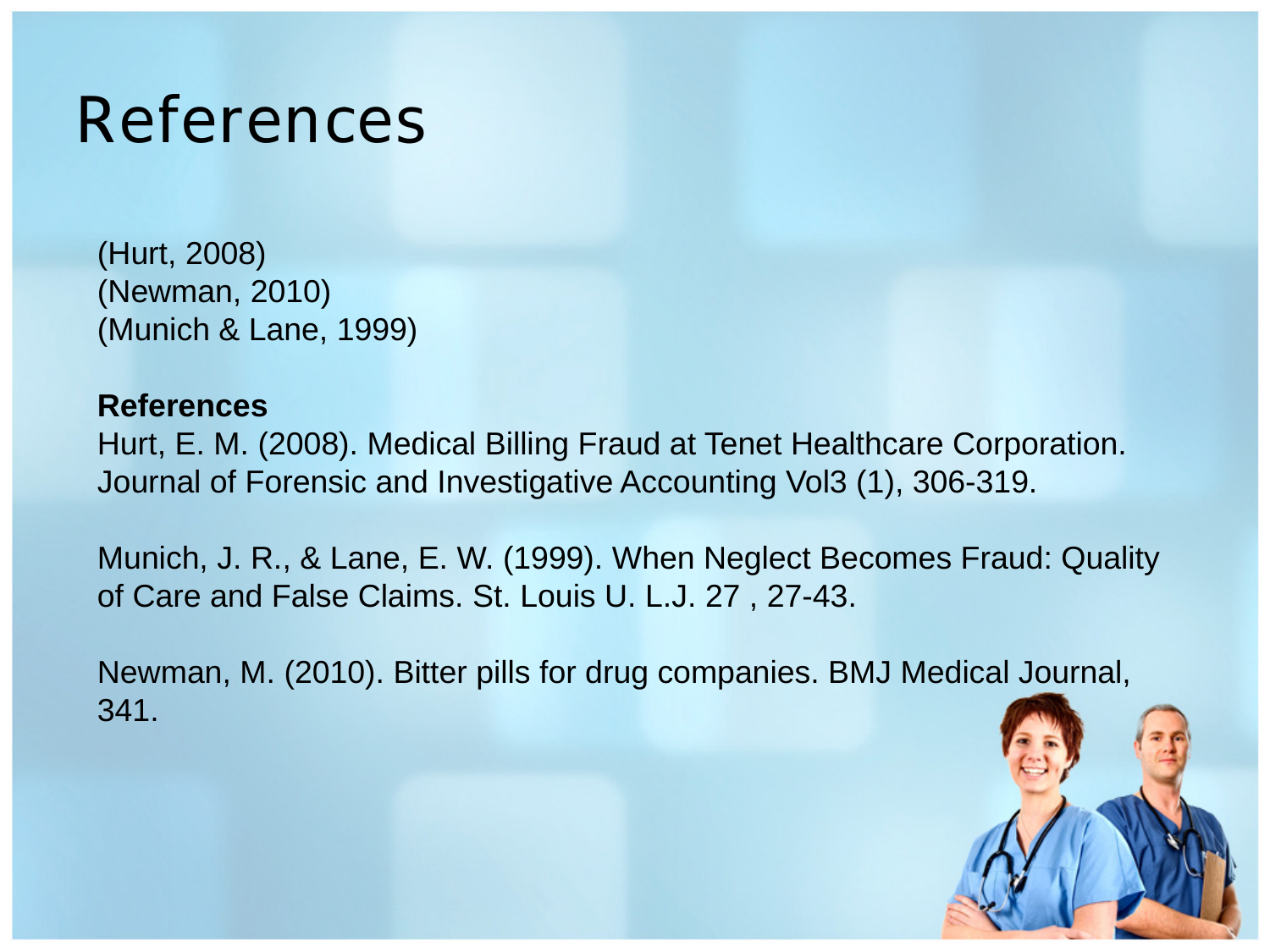

# References
(Hurt, 2008)
(Newman, 2010)
(Munich & Lane, 1999)

References
Hurt, E. M. (2008). Medical Billing Fraud at Tenet Healthcare Corporation. Journal of Forensic and Investigative Accounting Vol3 (1), 306-319.

Munich, J. R., & Lane, E. W. (1999). When Neglect Becomes Fraud: Quality of Care and False Claims. St. Louis U. L.J. 27 , 27-43.

Newman, M. (2010). Bitter pills for drug companies. BMJ Medical Journal, 341.